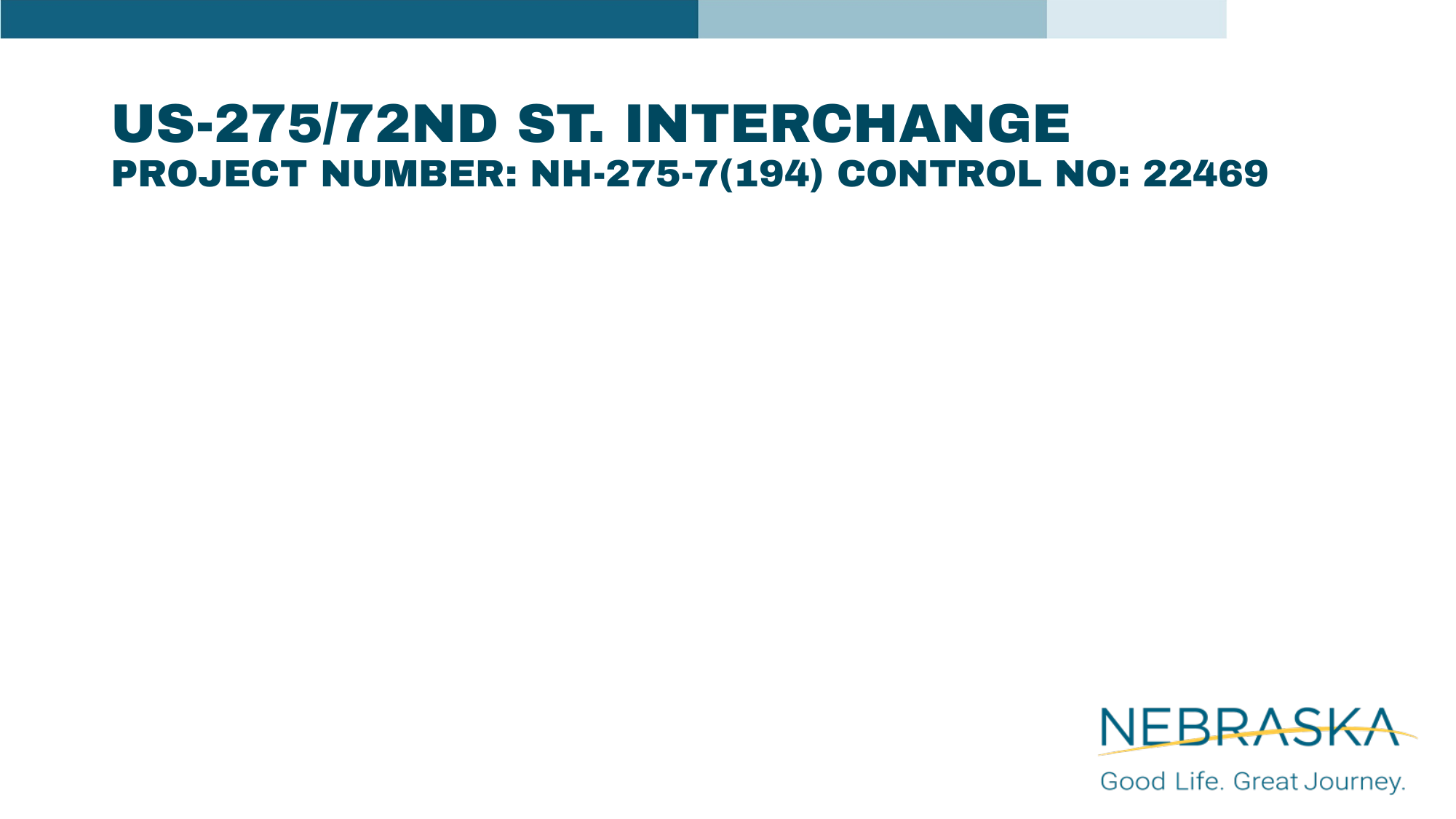

# US-275/72nd St. Interchange Project Number: NH-275-7(194) Control No: 22469